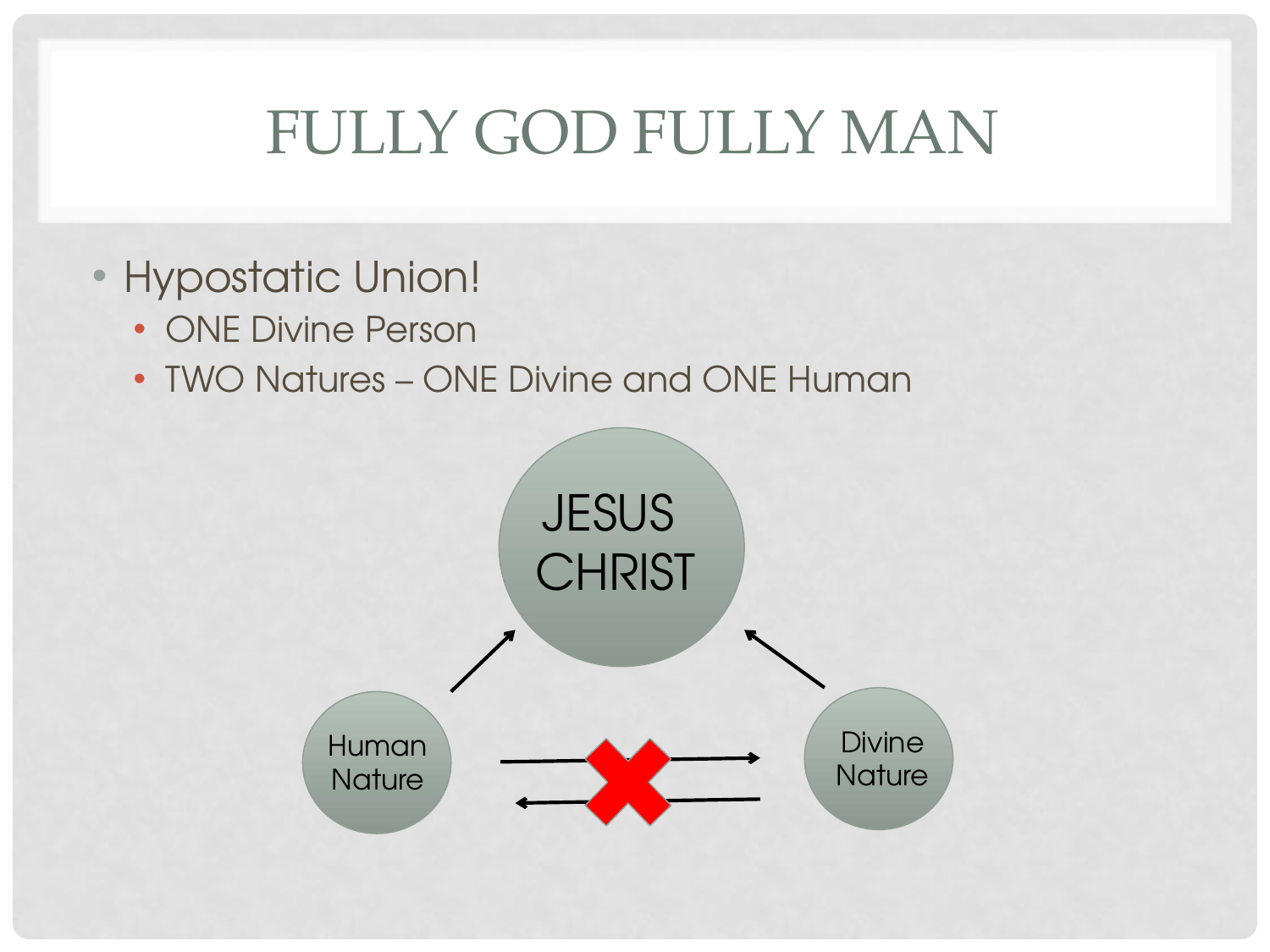

# Fully God Fully Man
Hypostatic Union!
ONE Divine Person
TWO Natures – ONE Divine and ONE Human

JESUS
CHRIST

Divine
Nature
Human
Nature